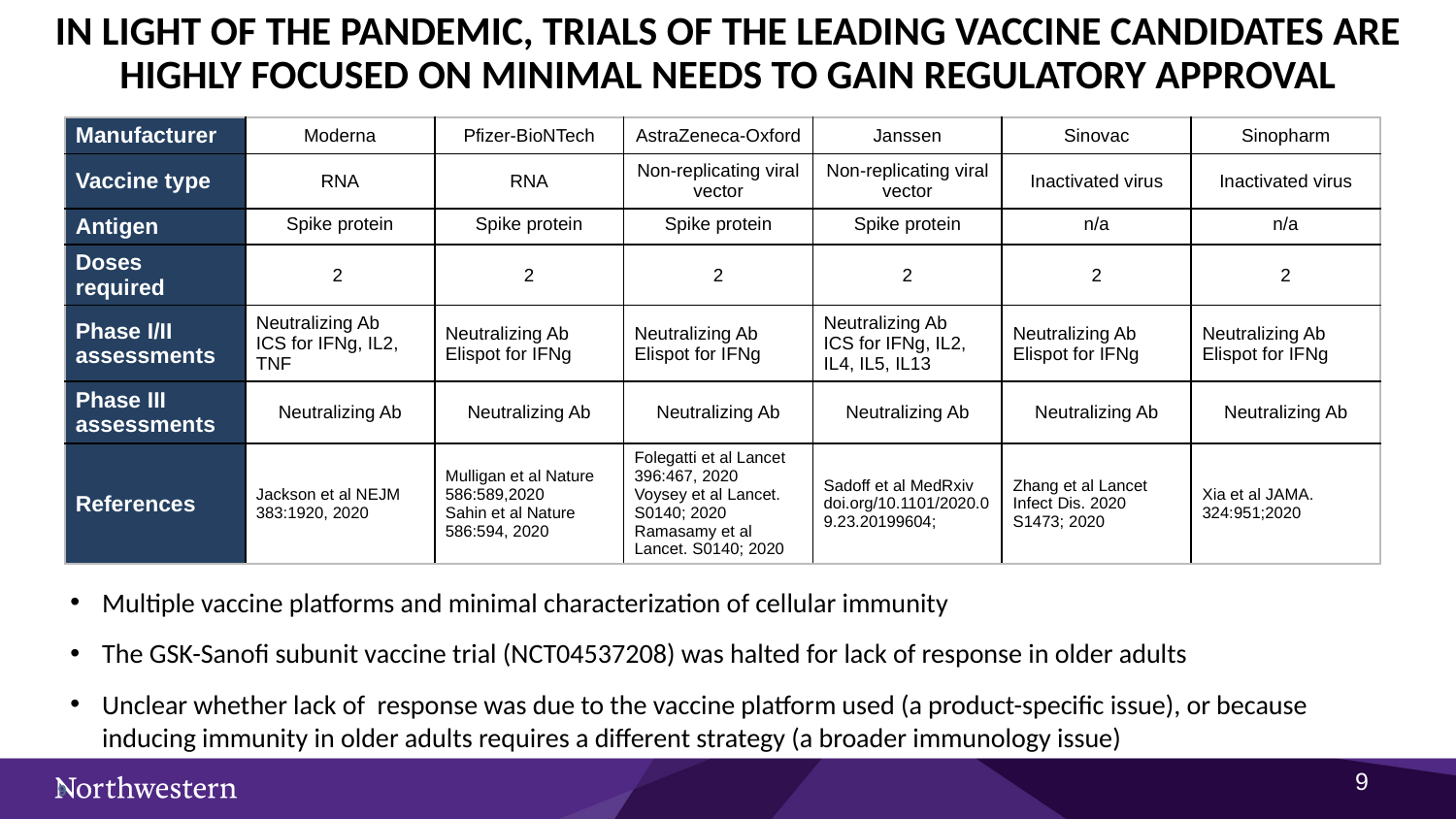

IN LIGHT OF THE PANDEMIC, TRIALS OF THE LEADING VACCINE CANDIDATES ARE HIGHLY FOCUSED ON MINIMAL NEEDS TO GAIN REGULATORY APPROVAL
| Manufacturer | Moderna | Pfizer-BioNTech | AstraZeneca-Oxford | Janssen | Sinovac | Sinopharm |
| --- | --- | --- | --- | --- | --- | --- |
| Vaccine type | RNA | RNA | Non-replicating viral vector | Non-replicating viral vector | Inactivated virus | Inactivated virus |
| Antigen | Spike protein | Spike protein | Spike protein | Spike protein | n/a | n/a |
| Doses required | 2 | 2 | 2 | 2 | 2 | 2 |
| Phase I/II assessments | Neutralizing Ab ICS for IFNg, IL2, TNF | Neutralizing Ab Elispot for IFNg | Neutralizing Ab Elispot for IFNg | Neutralizing Ab ICS for IFNg, IL2, IL4, IL5, IL13 | Neutralizing Ab Elispot for IFNg | Neutralizing Ab Elispot for IFNg |
| Phase III assessments | Neutralizing Ab | Neutralizing Ab | Neutralizing Ab | Neutralizing Ab | Neutralizing Ab | Neutralizing Ab |
| References | Jackson et al NEJM 383:1920, 2020 | Mulligan et al Nature 586:589,2020 Sahin et al Nature 586:594, 2020 | Folegatti et al Lancet 396:467, 2020 Voysey et al Lancet. S0140; 2020 Ramasamy et al Lancet. S0140; 2020 | Sadoff et al MedRxiv doi.org/10.1101/2020.09.23.20199604; | Zhang et al Lancet Infect Dis. 2020 S1473; 2020 | Xia et al JAMA. 324:951;2020 |
Multiple vaccine platforms and minimal characterization of cellular immunity
The GSK-Sanofi subunit vaccine trial (NCT04537208) was halted for lack of response in older adults
Unclear whether lack of  response was due to the vaccine platform used (a product-specific issue), or because inducing immunity in older adults requires a different strategy (a broader immunology issue)
9
9